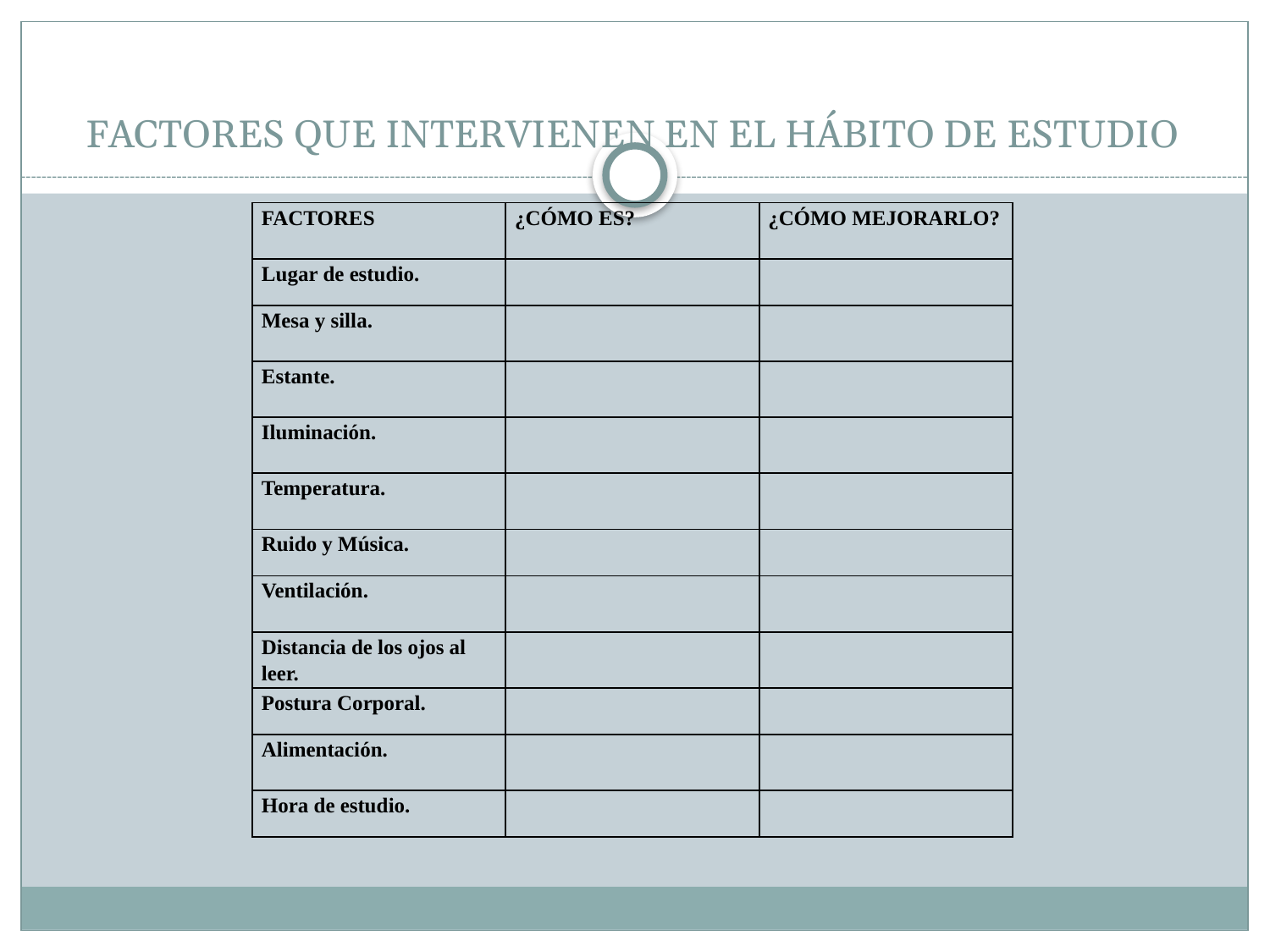

# FACTORES QUE INTERVIENEN EN EL HÁBITO DE ESTUDIO
| FACTORES | ¿CÓMO ES? | ¿CÓMO MEJORARLO? |
| --- | --- | --- |
| Lugar de estudio. |  |  |
| Mesa y silla. |  |  |
| Estante. |  |  |
| Iluminación. |  |  |
| Temperatura. |  |  |
| Ruido y Música. |  |  |
| Ventilación. |  |  |
| Distancia de los ojos al leer. |  |  |
| Postura Corporal. |  |  |
| Alimentación. |  |  |
| Hora de estudio. |  |  |